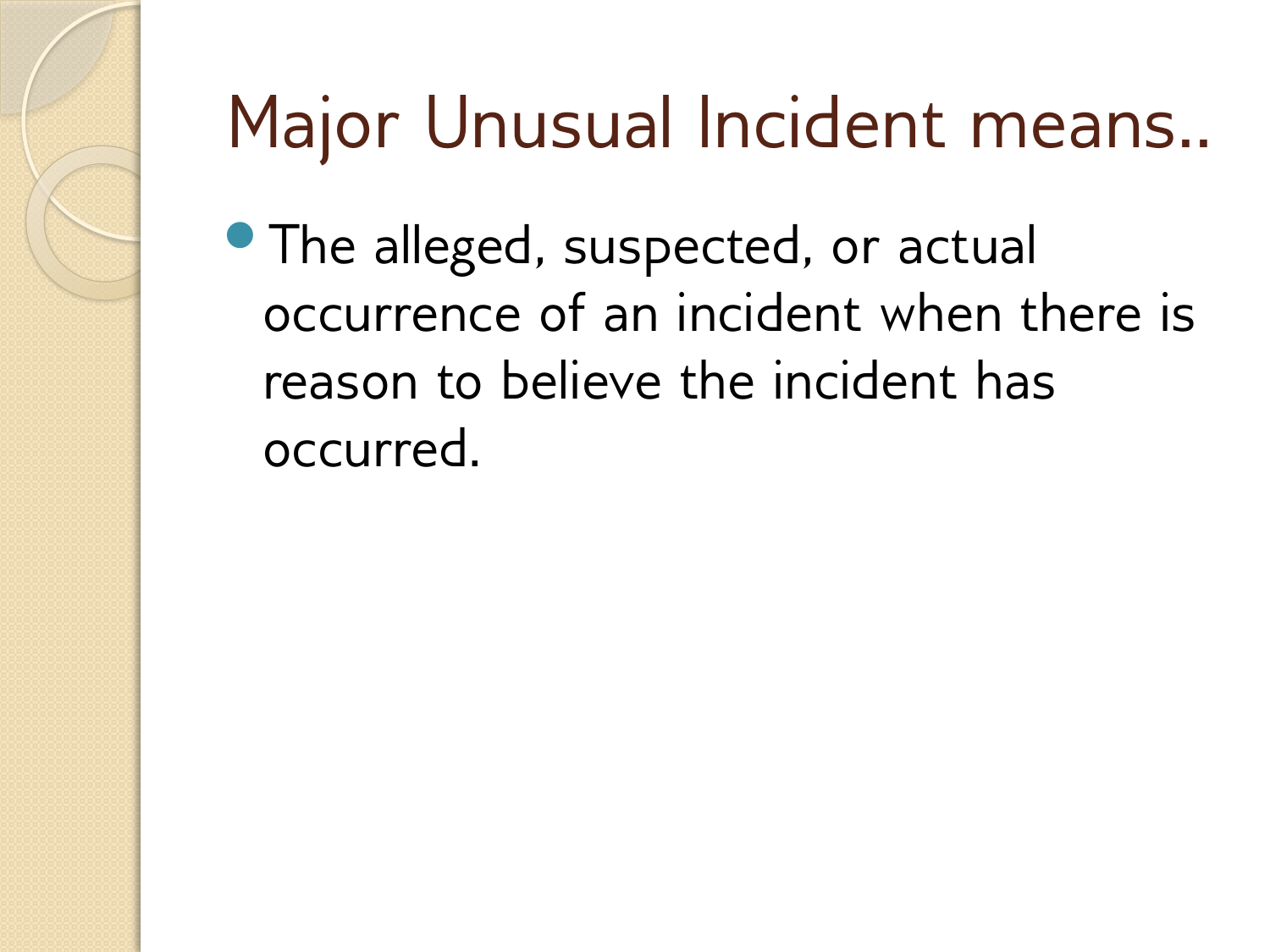

# Major Unusual Incident means..
The alleged, suspected, or actual occurrence of an incident when there is reason to believe the incident has occurred.